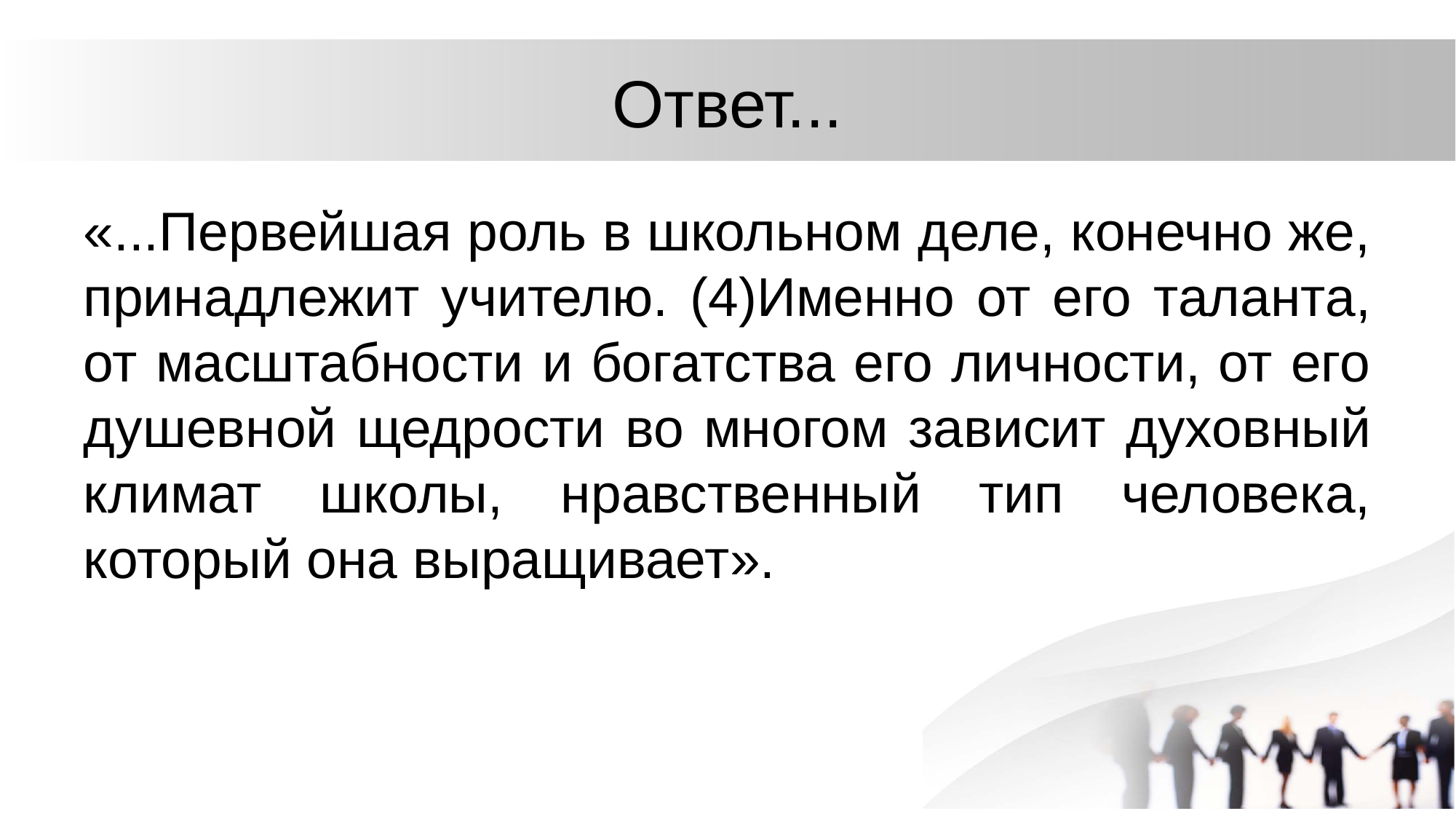

# Ответ...
«...Первейшая роль в школьном деле, конечно же, принадлежит учителю. (4)Именно от его таланта, от масштабности и богатства его личности, от его душевной щедрости во многом зависит духовный климат школы, нравственный тип человека, который она выращивает».